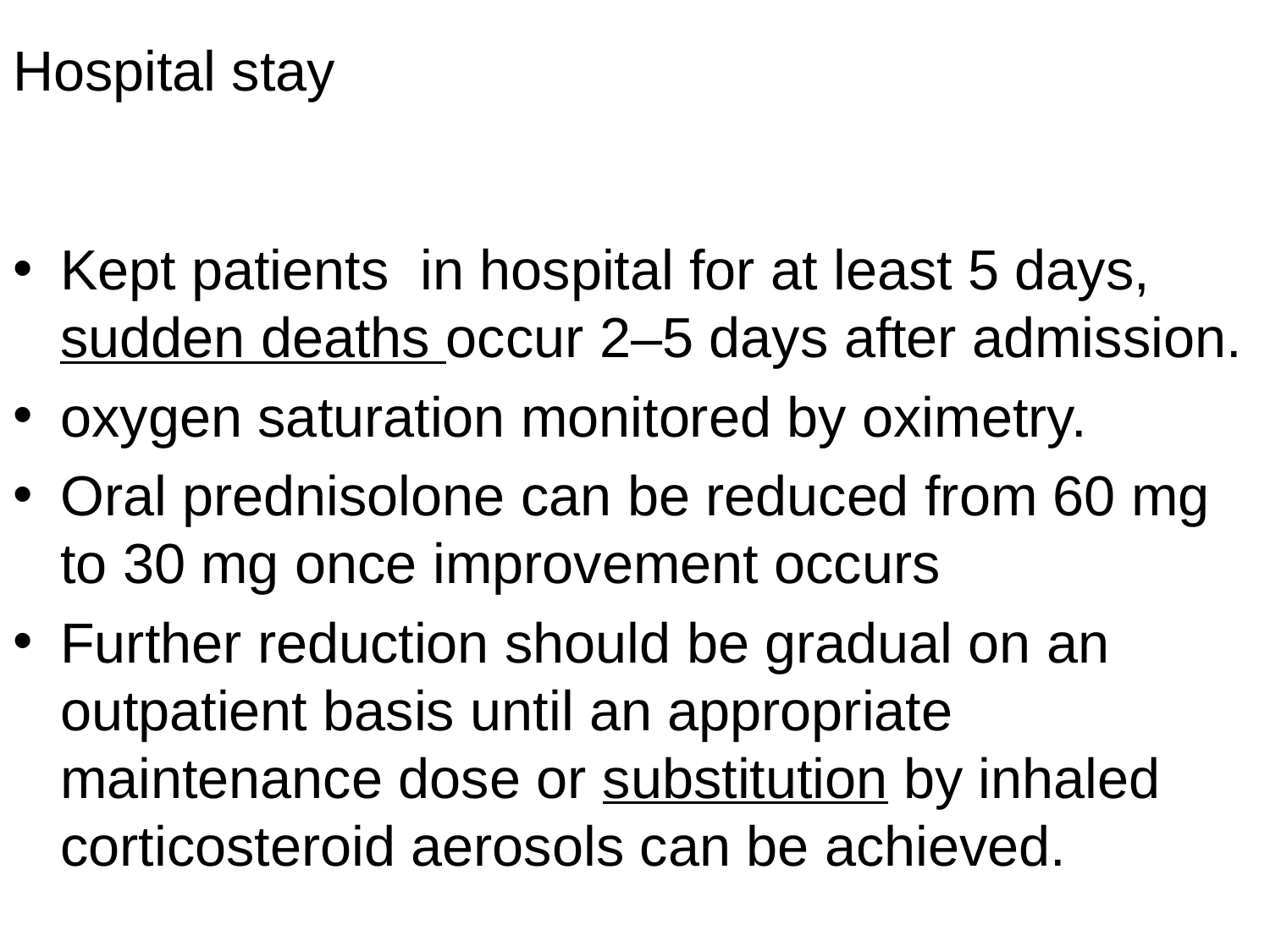

# Hospital stay

Kept patients  in hospital for at least 5 days,  sudden deaths occur 2–5 days after admission.
oxygen saturation monitored by oximetry.
Oral prednisolone can be reduced from 60 mg to 30 mg once improvement occurs
Further reduction should be gradual on an outpatient basis until an appropriate maintenance dose or substitution by inhaled corticosteroid aerosols can be achieved.